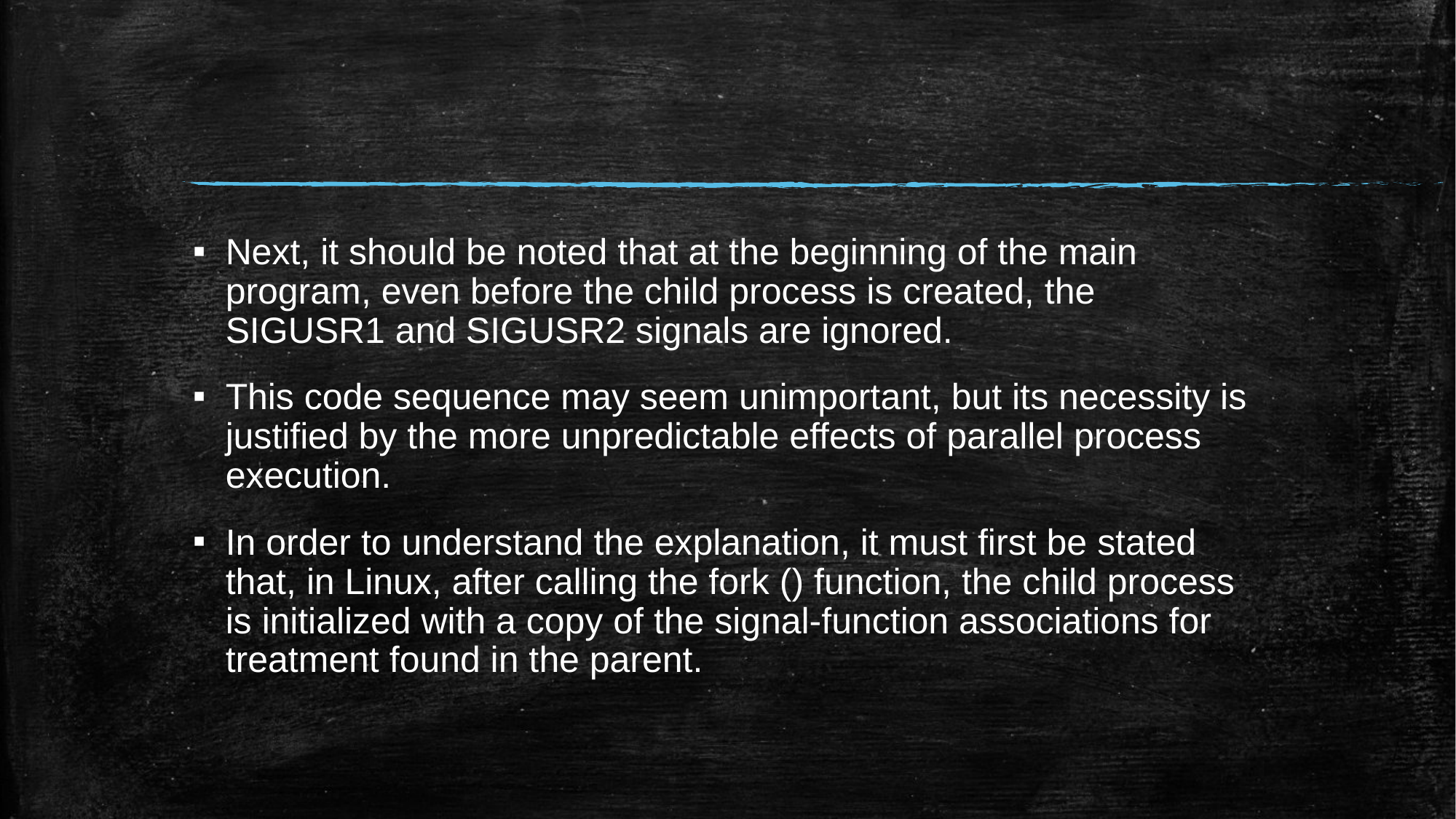

#
Next, it should be noted that at the beginning of the main program, even before the child process is created, the SIGUSR1 and SIGUSR2 signals are ignored.
This code sequence may seem unimportant, but its necessity is justified by the more unpredictable effects of parallel process execution.
In order to understand the explanation, it must first be stated that, in Linux, after calling the fork () function, the child process is initialized with a copy of the signal-function associations for treatment found in the parent.